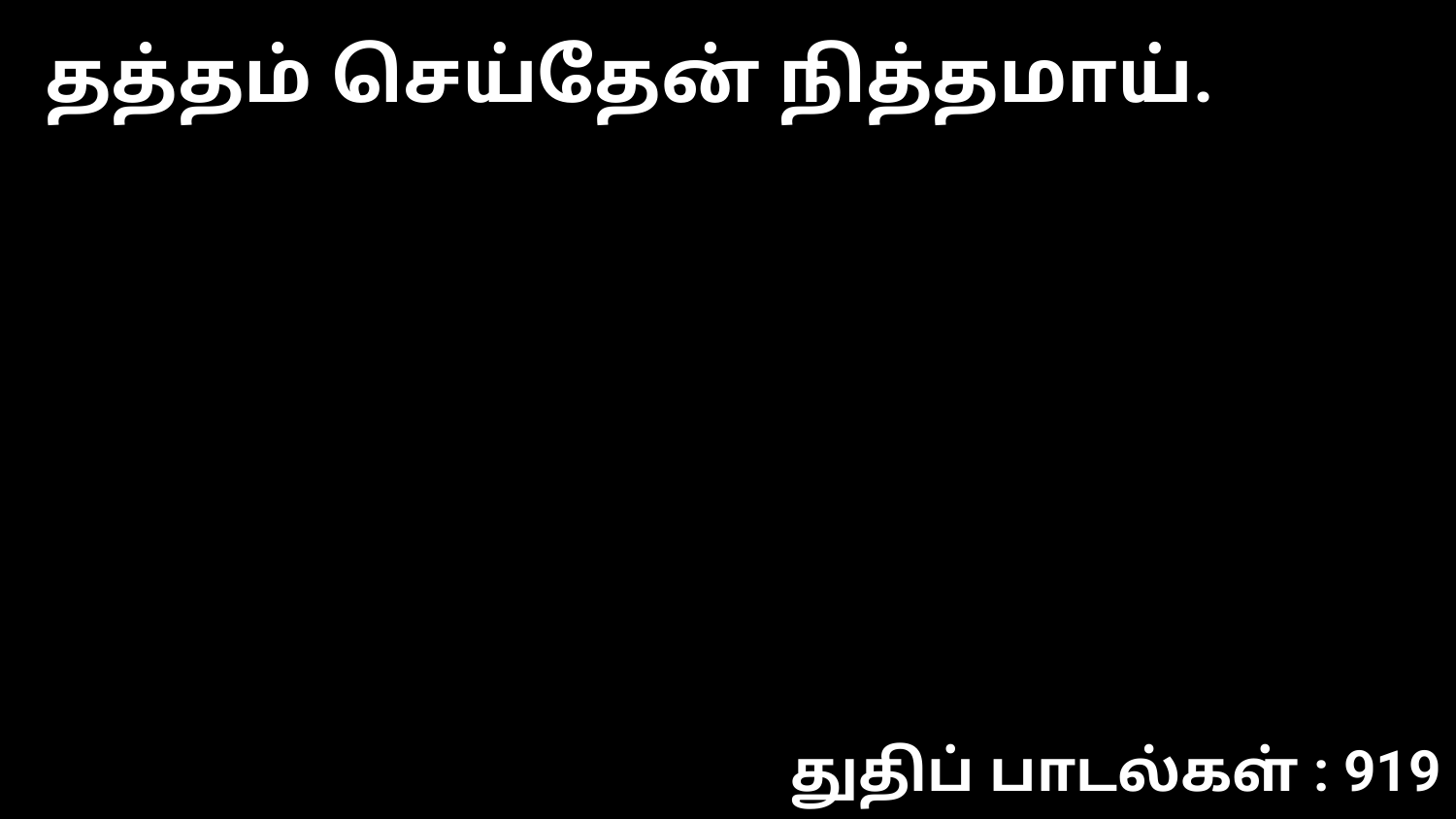

தத்தம் செய்தேன் நித்தமாய்.
துதிப் பாடல்கள் : 919